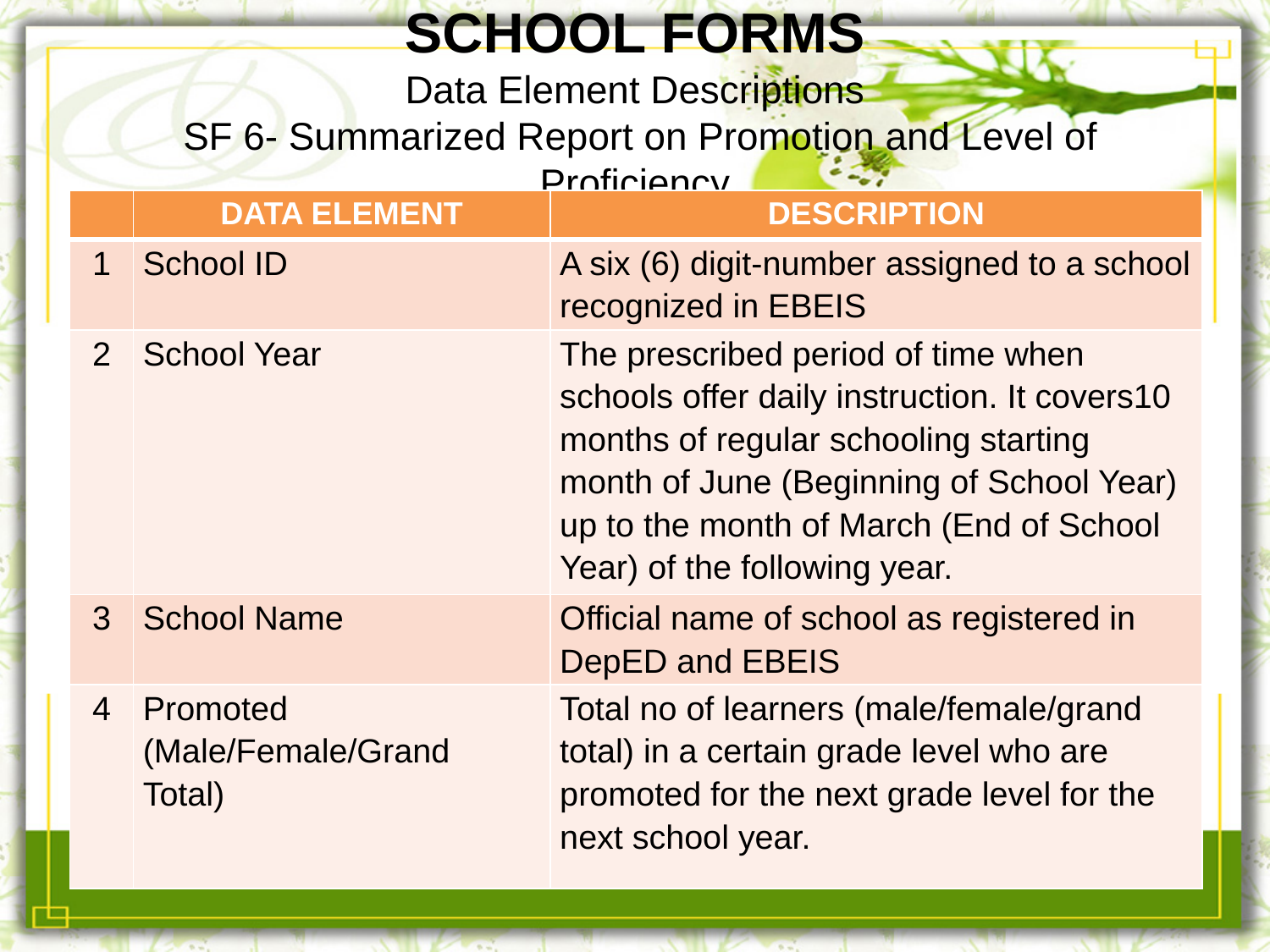

# SCHOOL FORMS Data Element Descriptions SF 6- Summarized Report on Promotion and Level of Proficiency
|  | DATA ELEMENT | DESCRIPTION |
| --- | --- | --- |
| 1 | School ID | A six (6) digit-number assigned to a school recognized in EBEIS |
| 2 | School Year | The prescribed period of time when schools offer daily instruction. It covers10 months of regular schooling starting month of June (Beginning of School Year) up to the month of March (End of School Year) of the following year. |
| 3 | School Name | Official name of school as registered in DepED and EBEIS |
| 4 | Promoted (Male/Female/Grand Total) | Total no of learners (male/female/grand total) in a certain grade level who are promoted for the next grade level for the next school year. |